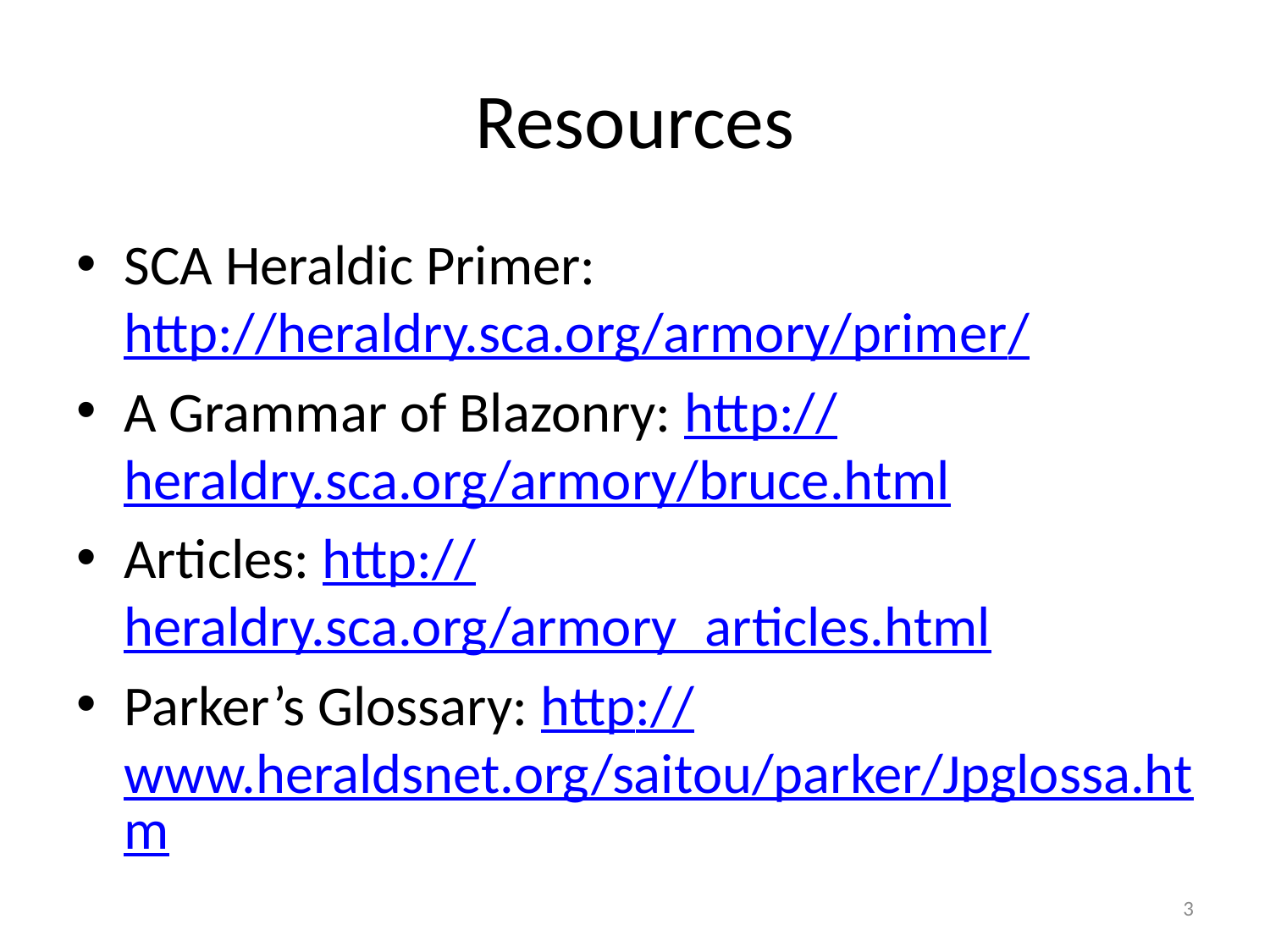

# Resources
SCA Heraldic Primer: http://heraldry.sca.org/armory/primer/
A Grammar of Blazonry: http://heraldry.sca.org/armory/bruce.html
Articles: http://heraldry.sca.org/armory_articles.html
Parker’s Glossary: http://www.heraldsnet.org/saitou/parker/Jpglossa.htm

3